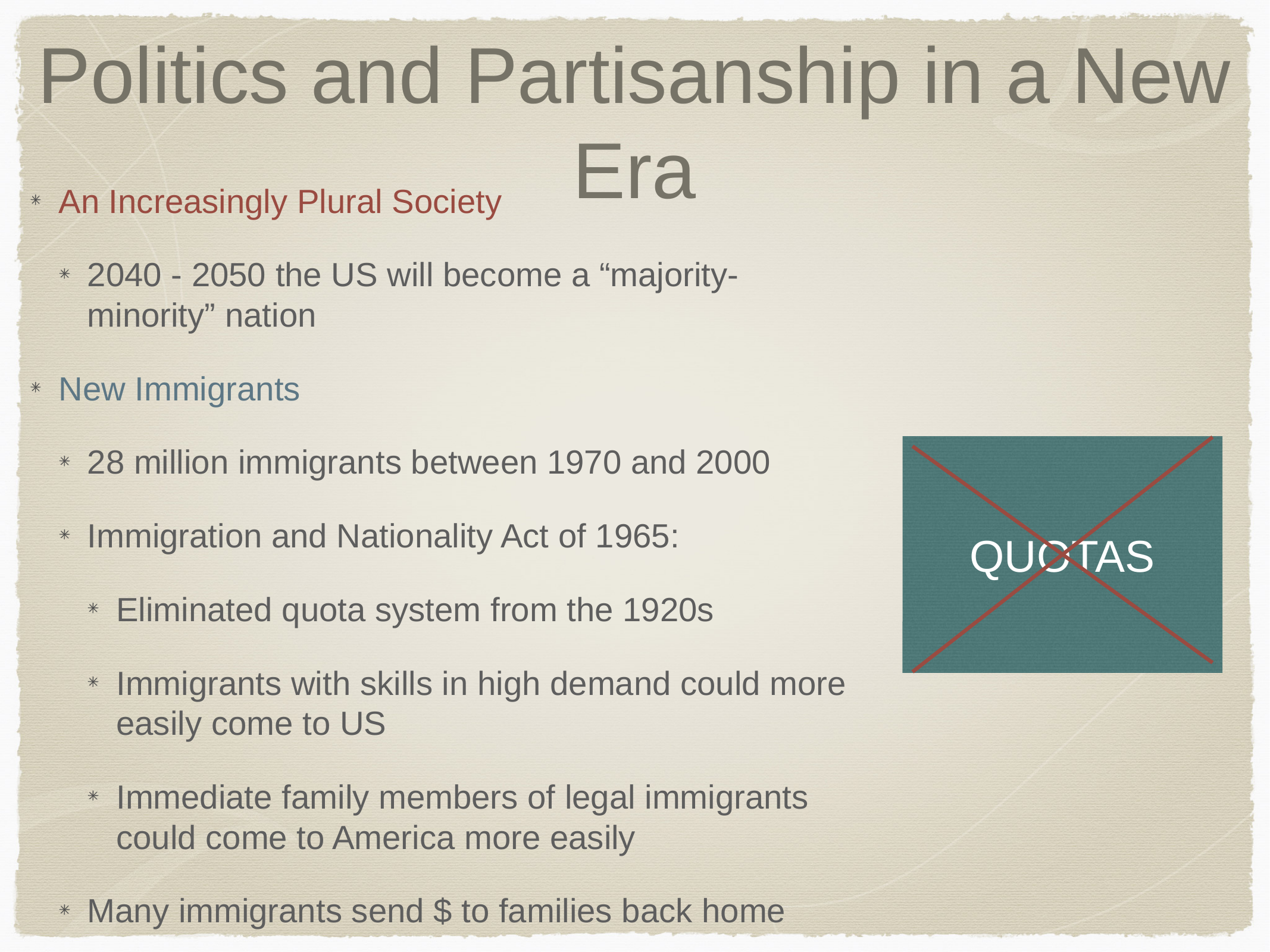

# Politics and Partisanship in a New Era
An Increasingly Plural Society
2040 - 2050 the US will become a “majority-minority” nation
New Immigrants
28 million immigrants between 1970 and 2000
Immigration and Nationality Act of 1965:
Eliminated quota system from the 1920s
Immigrants with skills in high demand could more easily come to US
Immediate family members of legal immigrants could come to America more easily
Many immigrants send $ to families back home
QUOTAS